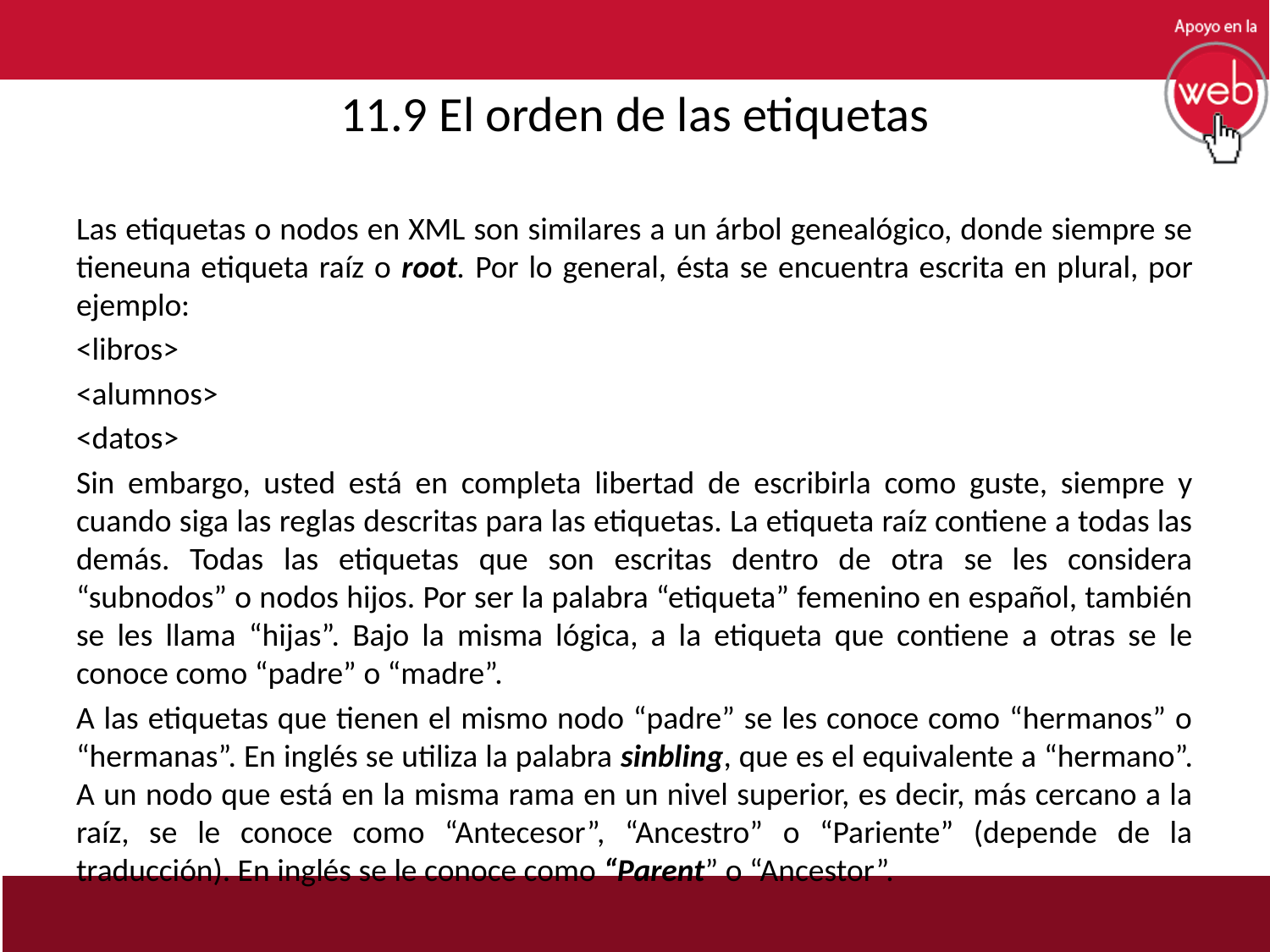

# 11.9 El orden de las etiquetas
Las etiquetas o nodos en XML son similares a un árbol genealógico, donde siempre se tieneuna etiqueta raíz o root. Por lo general, ésta se encuentra escrita en plural, por ejemplo:
<libros>
<alumnos>
<datos>
Sin embargo, usted está en completa libertad de escribirla como guste, siempre y cuando siga las reglas descritas para las etiquetas. La etiqueta raíz contiene a todas las demás. Todas las etiquetas que son escritas dentro de otra se les considera “subnodos” o nodos hijos. Por ser la palabra “etiqueta” femenino en español, también se les llama “hijas”. Bajo la misma lógica, a la etiqueta que contiene a otras se le conoce como “padre” o “madre”.
A las etiquetas que tienen el mismo nodo “padre” se les conoce como “hermanos” o “hermanas”. En inglés se utiliza la palabra sinbling, que es el equivalente a “hermano”. A un nodo que está en la misma rama en un nivel superior, es decir, más cercano a la raíz, se le conoce como “Antecesor”, “Ancestro” o “Pariente” (depende de la traducción). En inglés se le conoce como “Parent” o “Ancestor”.